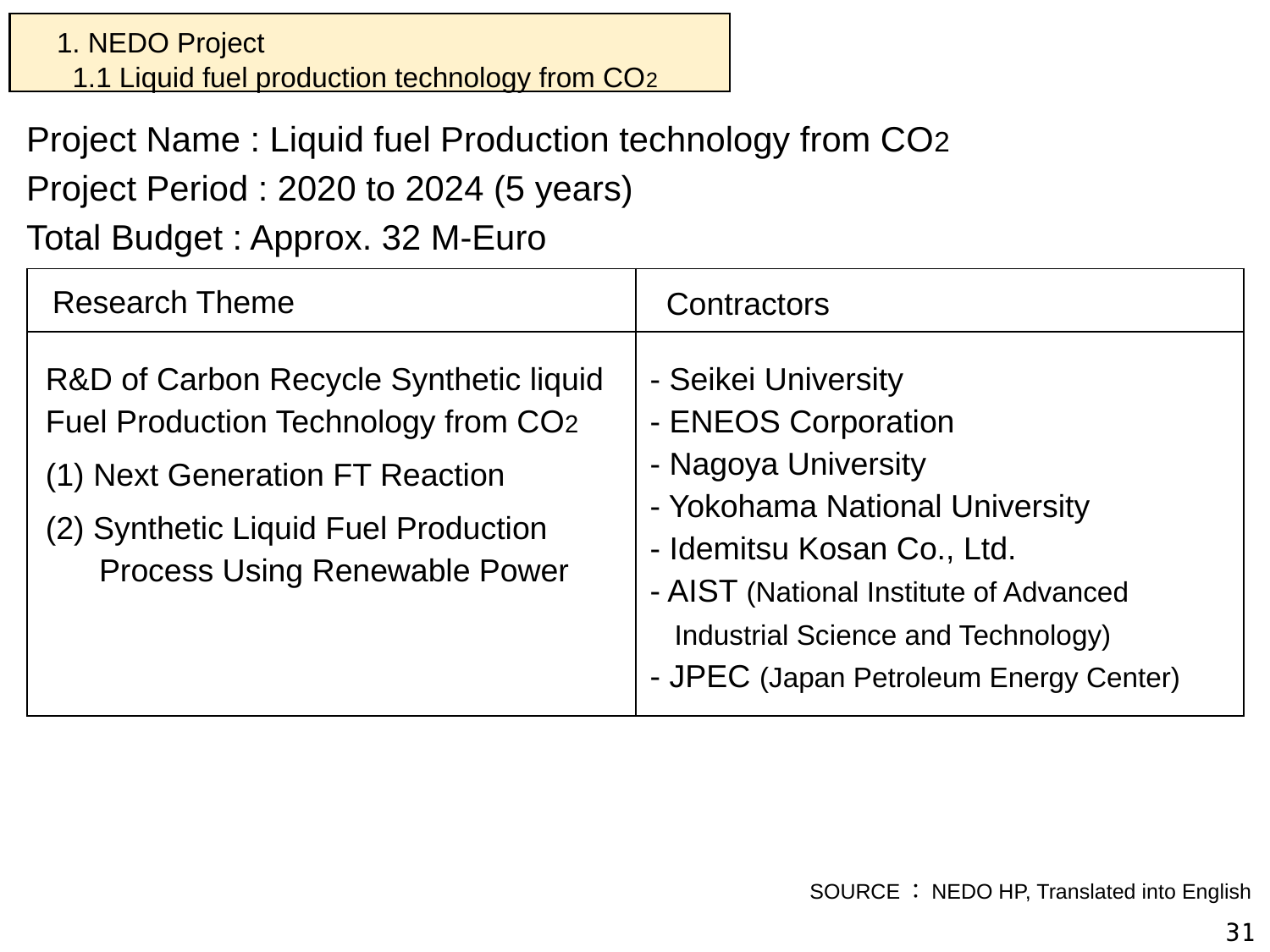

1. NEDO Project
  1.1 Liquid fuel production technology from CO2
Project Name : Liquid fuel Production technology from CO2
Project Period : 2020 to 2024 (5 years)
Total Budget : Approx. 32 M-Euro
|  |  |
| --- | --- |
|  |  |
Research Theme
Contractors
R&D of Carbon Recycle Synthetic liquid Fuel Production Technology from CO2
Next Generation FT Reaction
(2) Synthetic Liquid Fuel Production
      Process Using Renewable Power
- Seikei University
- ENEOS Corporation
- Nagoya University
- Yokohama National University
- Idemitsu Kosan Co., Ltd.
- AIST (National Institute of Advanced Industrial Science and Technology)
- JPEC (Japan Petroleum Energy Center)

SOURCE：NEDO HP, Translated into English
31